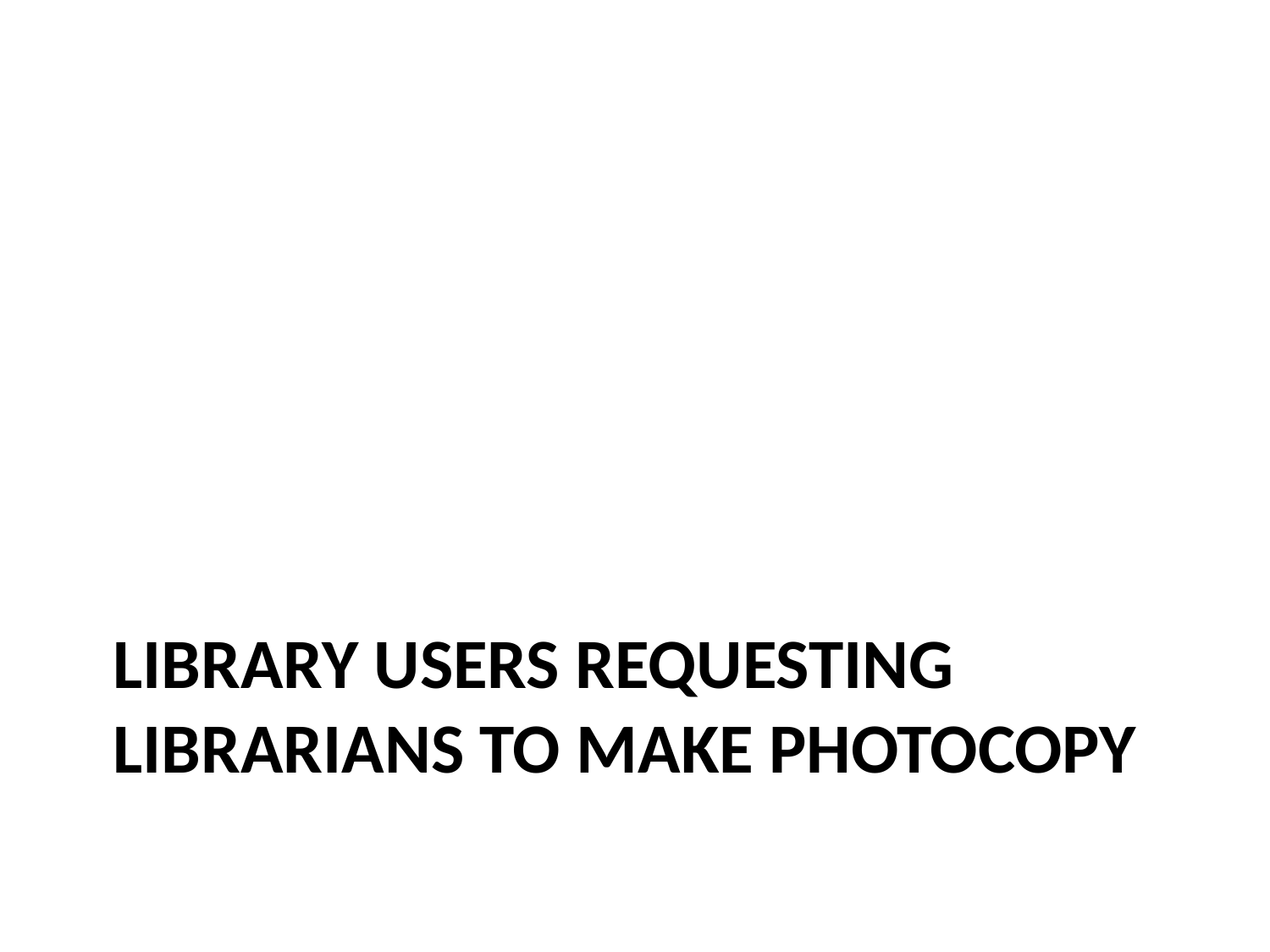

# Library users requesting librarians to make photocopy